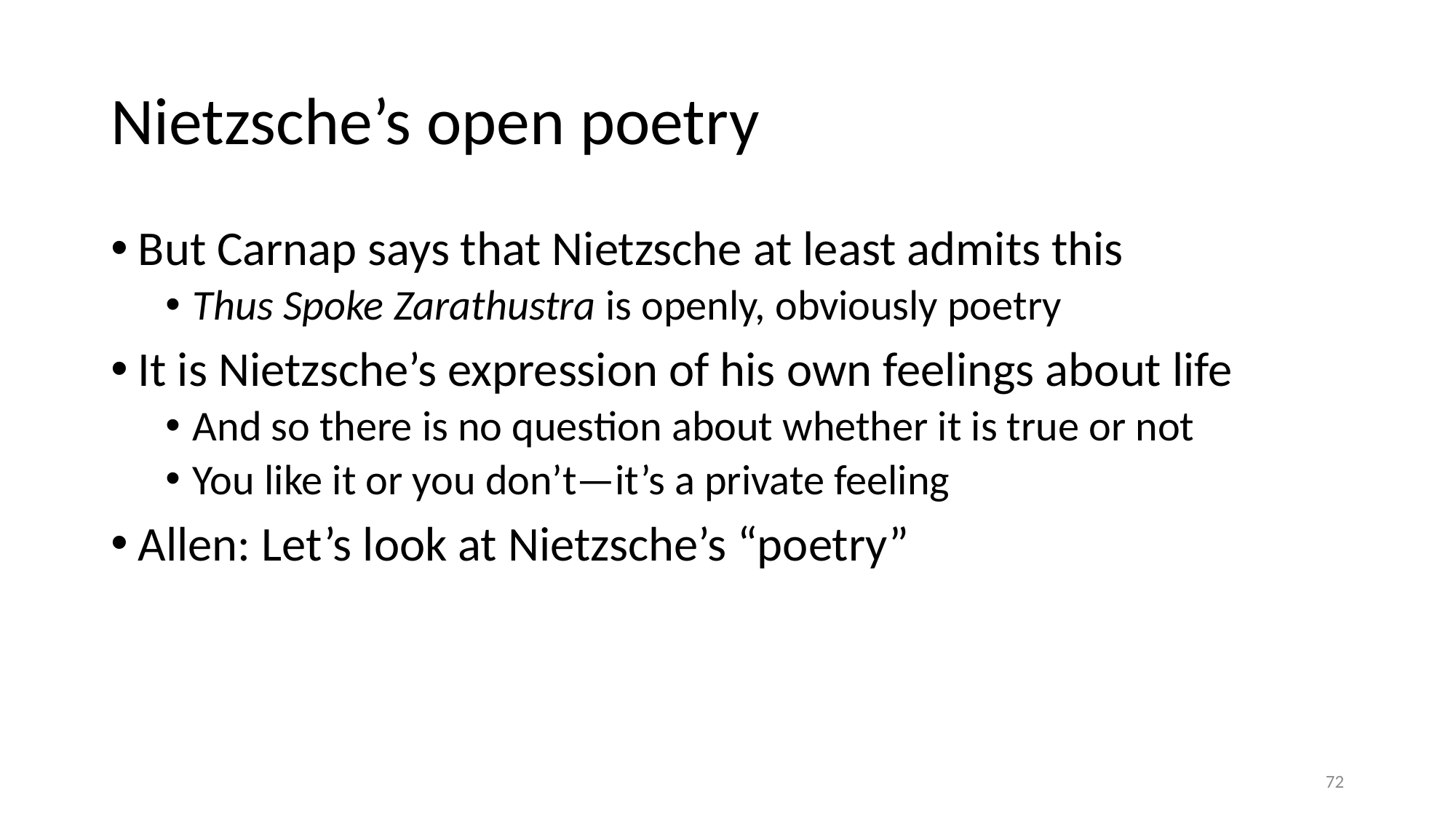

# Nietzsche’s open poetry
But Carnap says that Nietzsche at least admits this
Thus Spoke Zarathustra is openly, obviously poetry
It is Nietzsche’s expression of his own feelings about life
And so there is no question about whether it is true or not
You like it or you don’t—it’s a private feeling
Allen: Let’s look at Nietzsche’s “poetry”
72